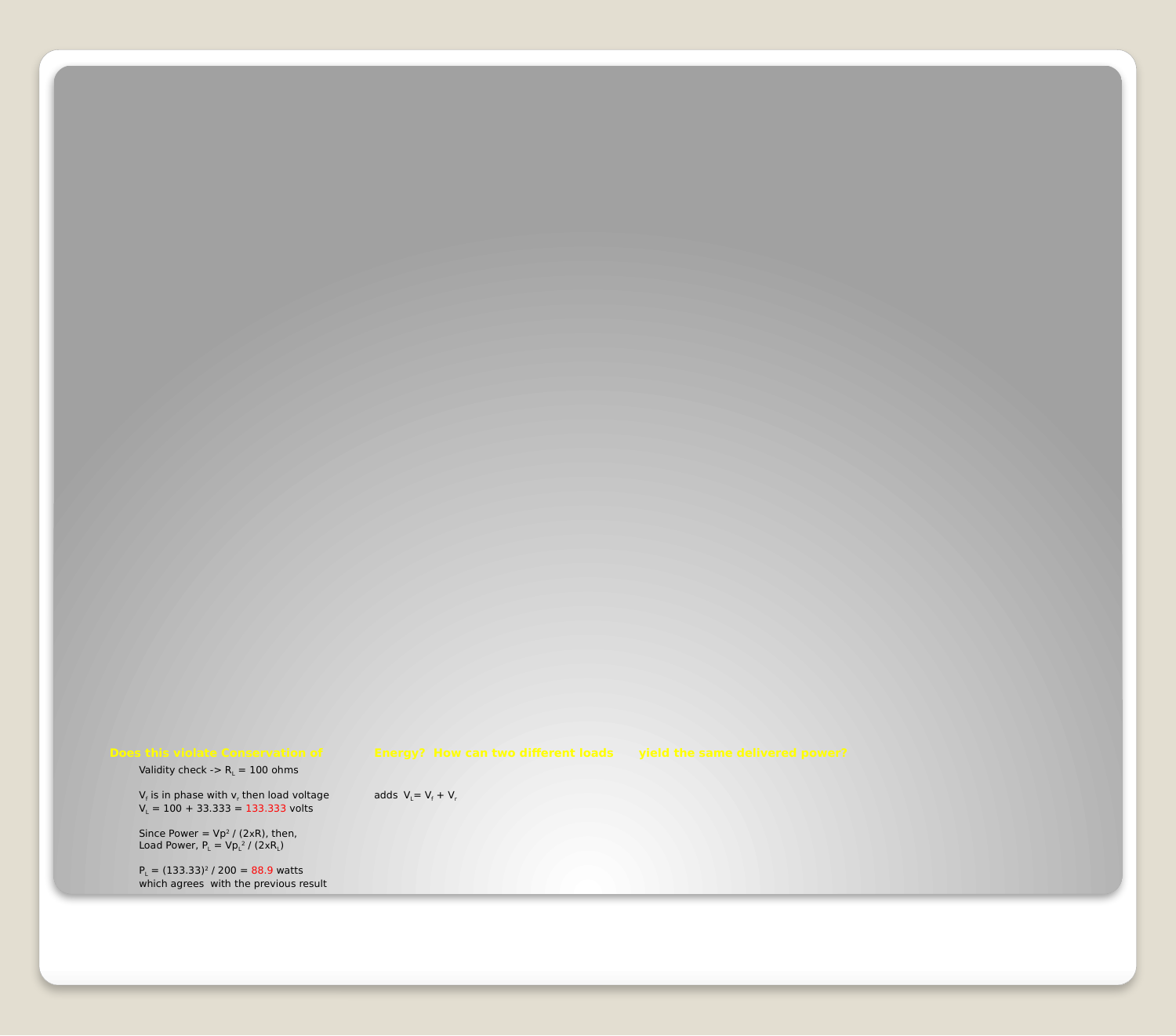

# Does this violate Conservation of 		Energy?  How can two different loads 	yield the same delivered power? Validity check -> RL = 100 ohms Vf is in phase with vr then load voltage 		adds	VL= Vf + Vr VL = 100 + 33.333 = 133.333 volts Since Power = Vp2 / (2xR), then, Load Power, PL = VpL2 / (2xRL) PL = (133.33)2 / 200 = 88.9 watts which agrees  with the previous result